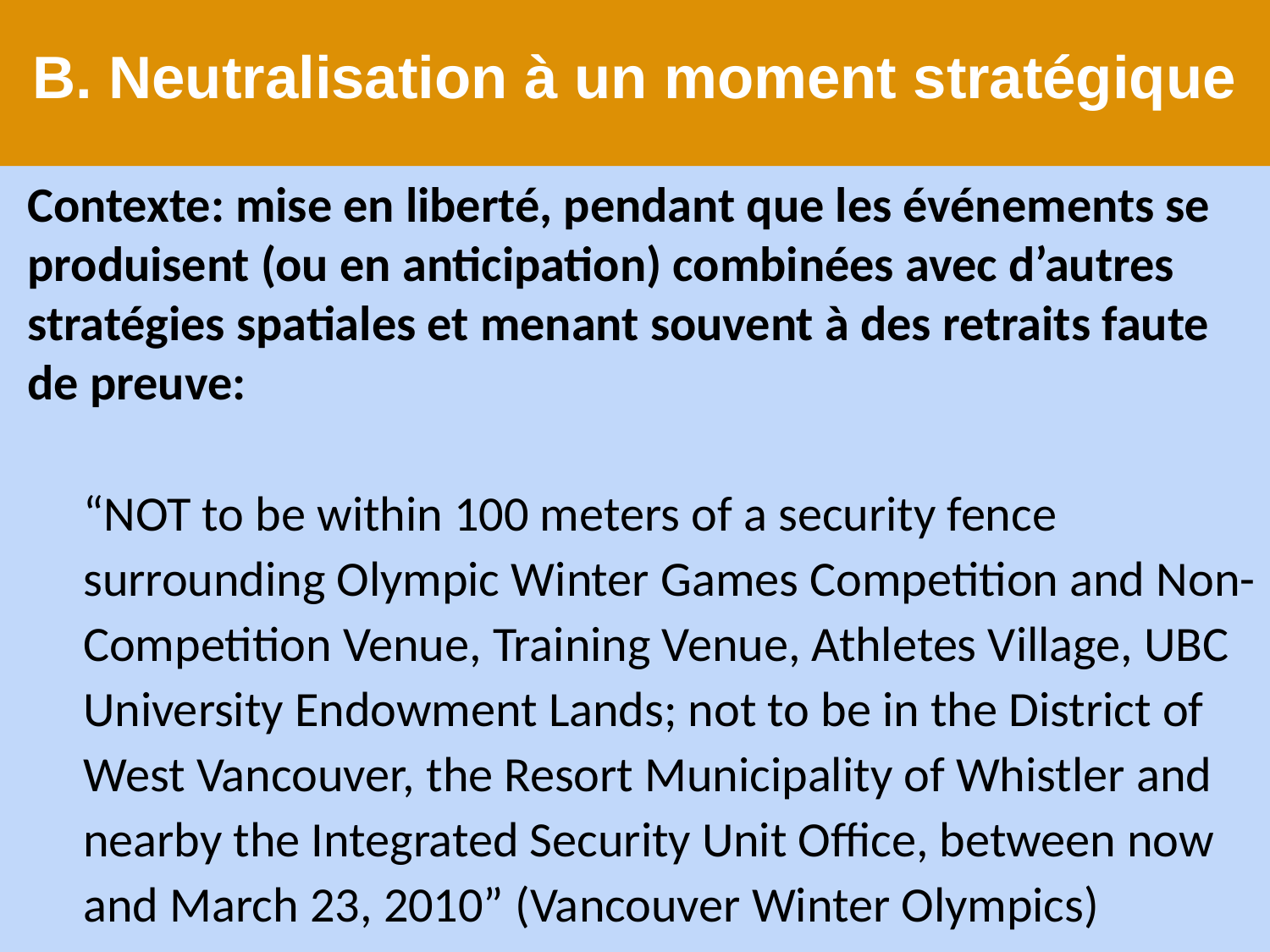

# B. Neutralisation à un moment stratégique
Contexte: mise en liberté, pendant que les événements se produisent (ou en anticipation) combinées avec d’autres stratégies spatiales et menant souvent à des retraits faute de preuve:

“NOT to be within 100 meters of a security fence surrounding Olympic Winter Games Competition and Non-Competition Venue, Training Venue, Athletes Village, UBC University Endowment Lands; not to be in the District of West Vancouver, the Resort Municipality of Whistler and nearby the Integrated Security Unit Office, between now and March 23, 2010” (Vancouver Winter Olympics)